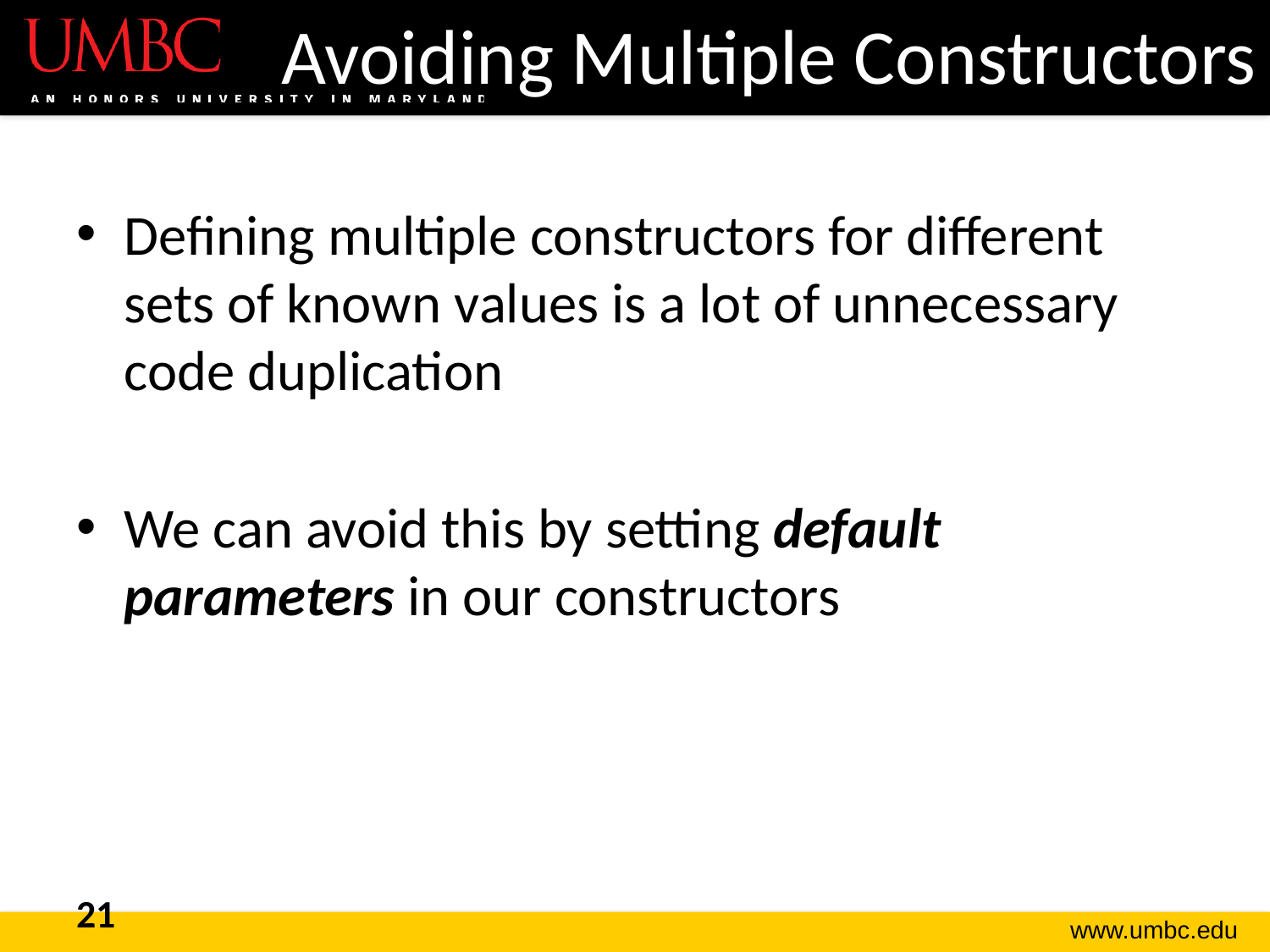

# Avoiding Multiple Constructors
Defining multiple constructors for different sets of known values is a lot of unnecessary code duplication

We can avoid this by setting default parameters in our constructors
21